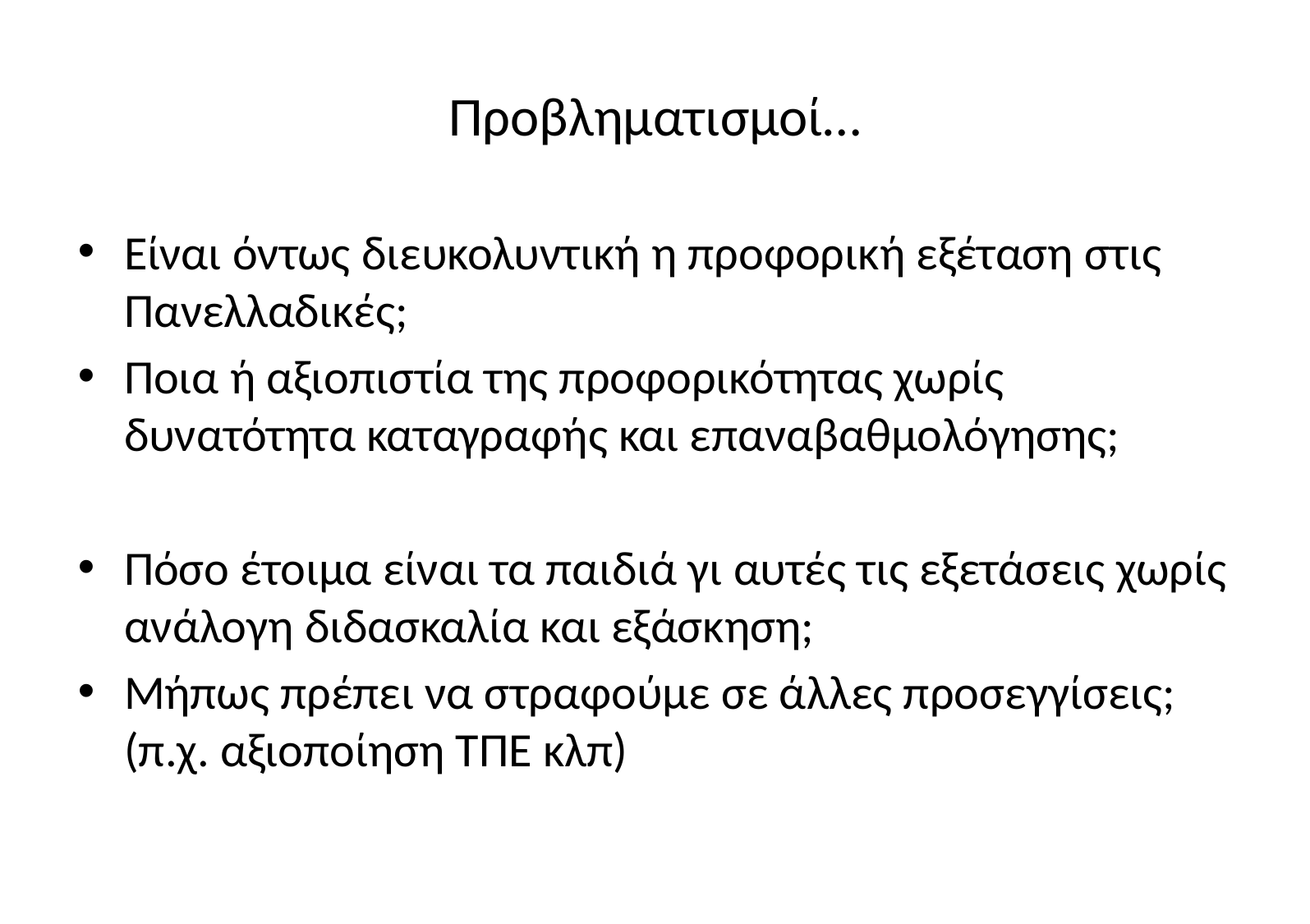

# Προβληματισμοί…
Είναι όντως διευκολυντική η προφορική εξέταση στις Πανελλαδικές;
Ποια ή αξιοπιστία της προφορικότητας χωρίς δυνατότητα καταγραφής και επαναβαθμολόγησης;

Πόσο έτοιμα είναι τα παιδιά γι αυτές τις εξετάσεις χωρίς ανάλογη διδασκαλία και εξάσκηση;
Μήπως πρέπει να στραφούμε σε άλλες προσεγγίσεις; (π.χ. αξιοποίηση ΤΠΕ κλπ)